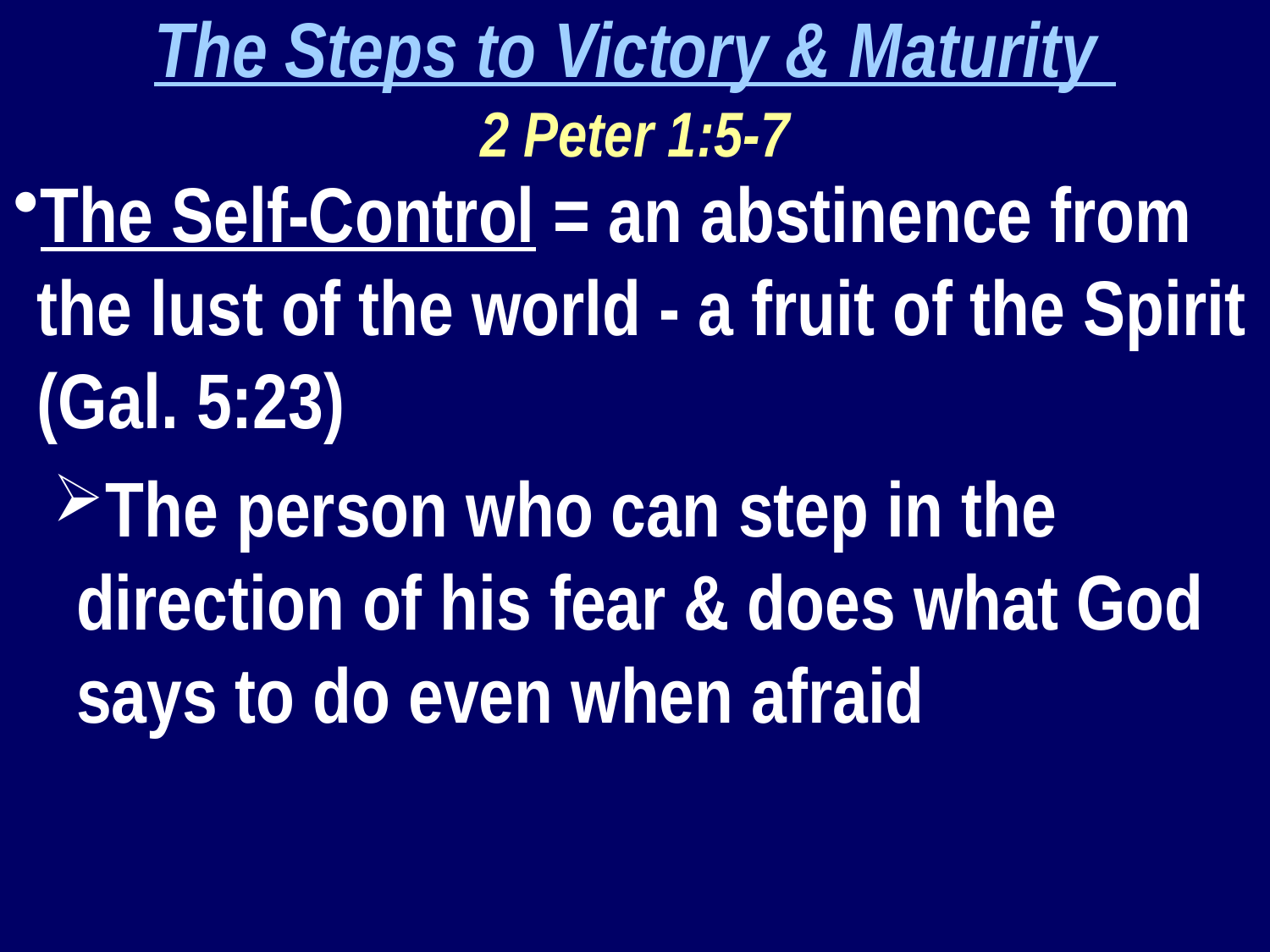

The Steps to Victory & Maturity
2 Peter 1:5-7
The Self-Control = an abstinence from the lust of the world - a fruit of the Spirit (Gal. 5:23)
The person who can step in the direction of his fear & does what God says to do even when afraid